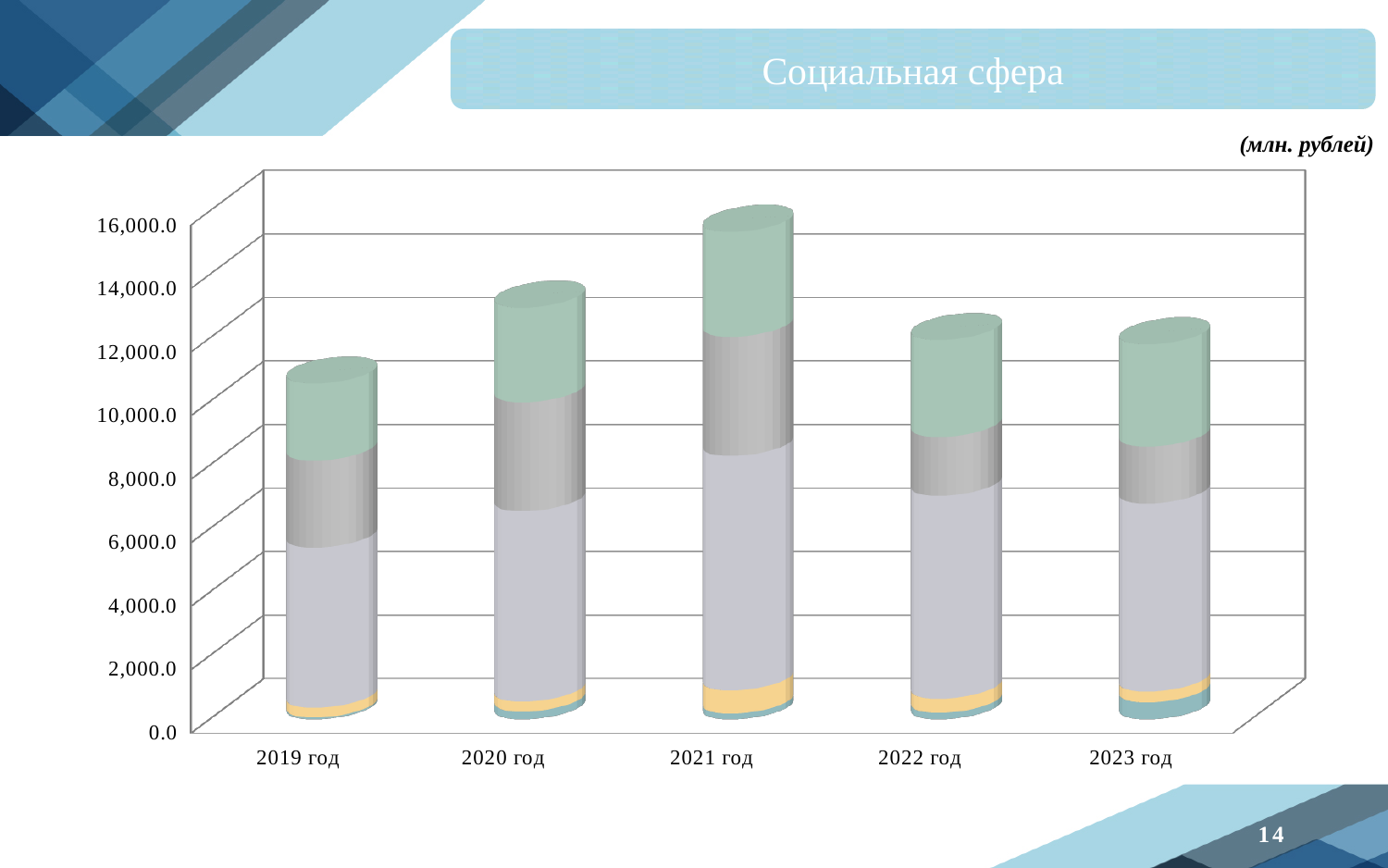

Социальная сфера
(млн. рублей)

[unsupported chart]

14